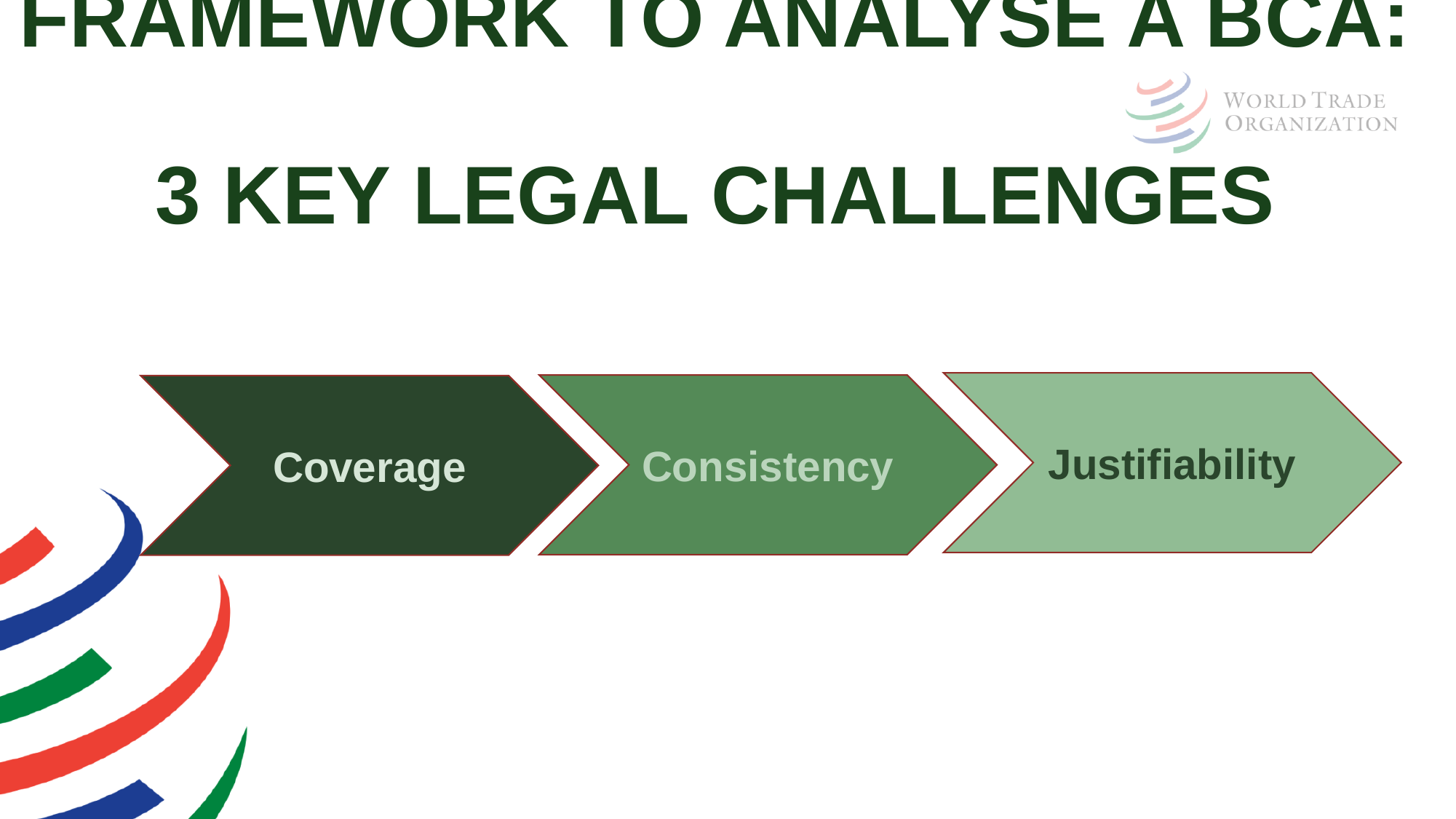

# Framework to analyse a bca: 3 key legal challenges
Justifiability
Consistency
Coverage